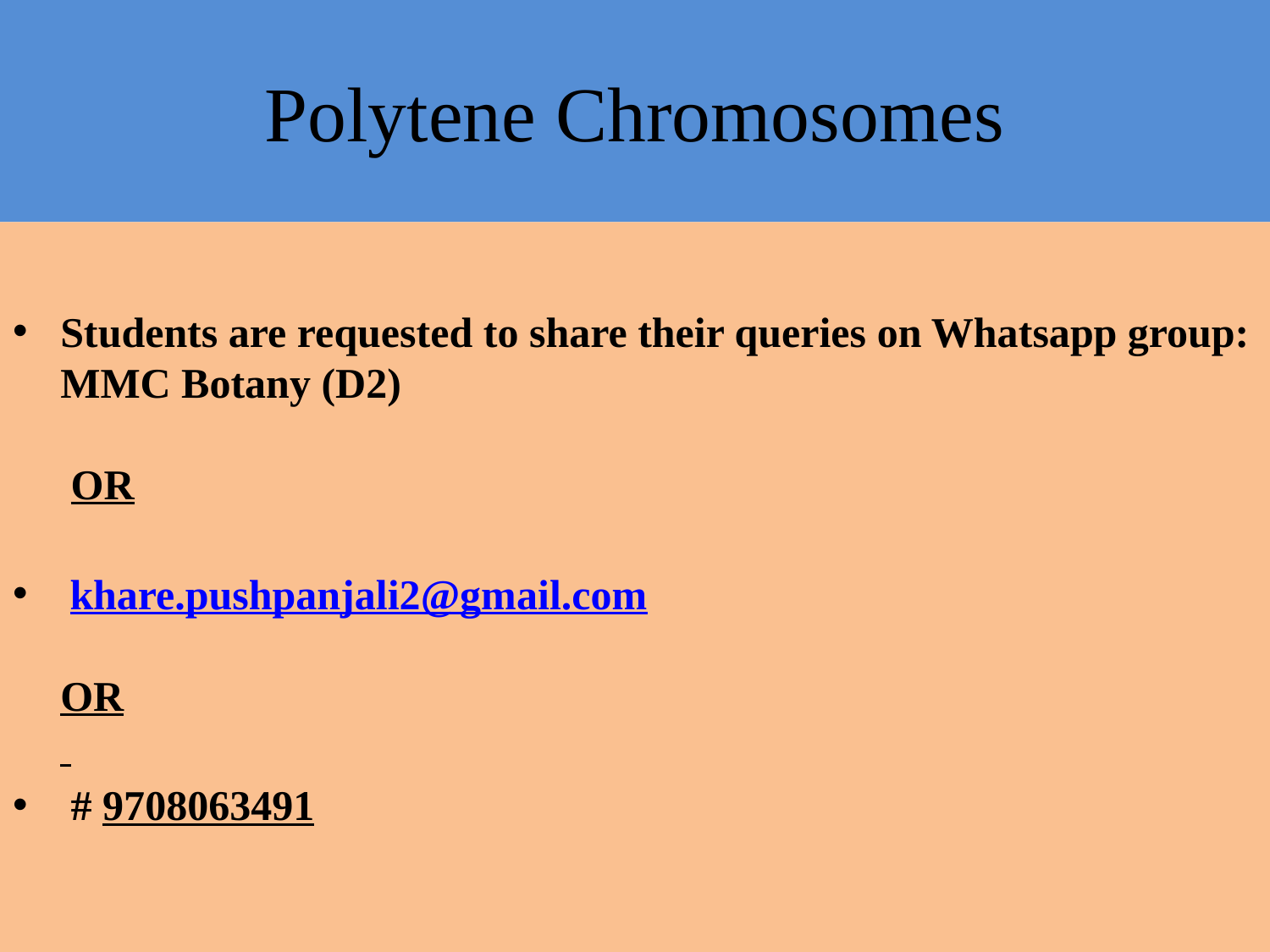

# Polytene Chromosomes

Students are requested to share their queries on Whatsapp group: MMC Botany (D2)
 OR
 khare.pushpanjali2@gmail.com
OR
 # 9708063491